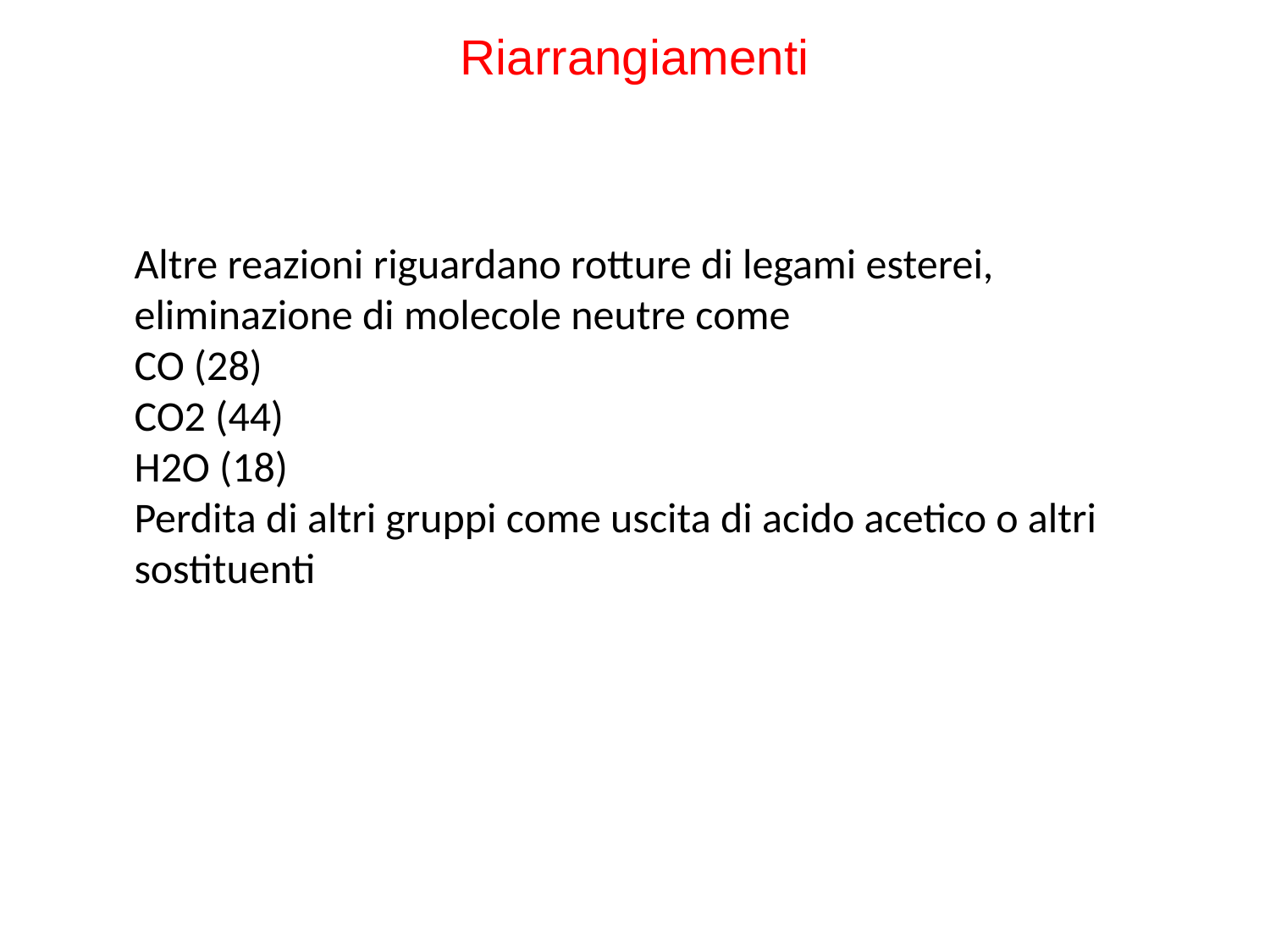

# Riarrangiamenti
Altre reazioni riguardano rotture di legami esterei, eliminazione di molecole neutre come
CO (28)
CO2 (44)
H2O (18)
Perdita di altri gruppi come uscita di acido acetico o altri sostituenti